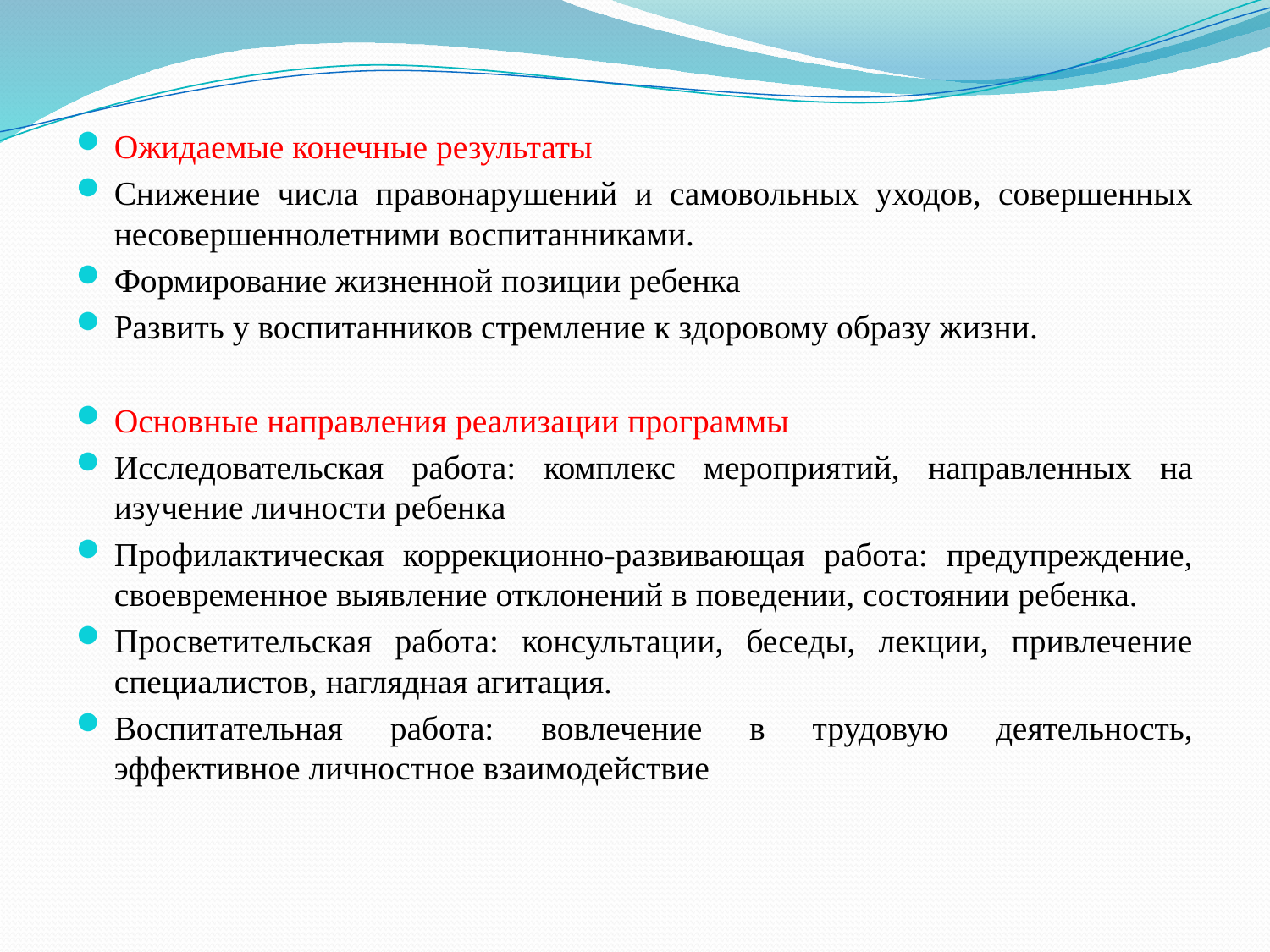

Ожидаемые конечные результаты
Снижение числа правонарушений и самовольных уходов, совершенных несовершеннолетними воспитанниками.
Формирование жизненной позиции ребенка
Развить у воспитанников стремление к здоровому образу жизни.

Основные направления реализации программы
Исследовательская работа: комплекс мероприятий, направленных на изучение личности ребенка
Профилактическая коррекционно-развивающая работа: предупреждение, своевременное выявление отклонений в поведении, состоянии ребенка.
Просветительская работа: консультации, беседы, лекции, привлечение специалистов, наглядная агитация.
Воспитательная работа: вовлечение в трудовую деятельность, эффективное личностное взаимодействие